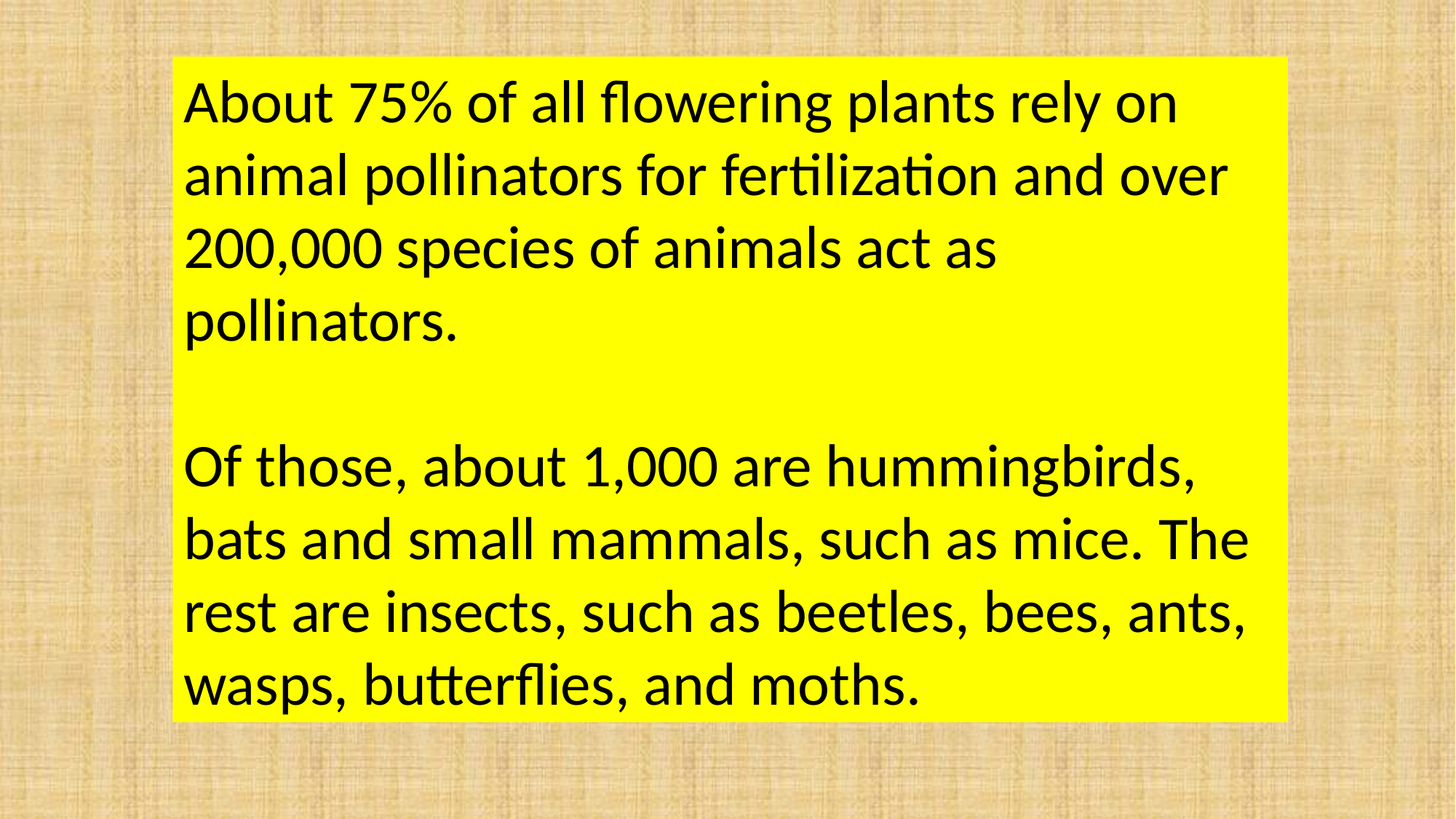

About 75% of all flowering plants rely on animal pollinators for fertilization and over 200,000 species of animals act as pollinators.

Of those, about 1,000 are hummingbirds, bats and small mammals, such as mice. The rest are insects, such as beetles, bees, ants, wasps, butterflies, and moths.